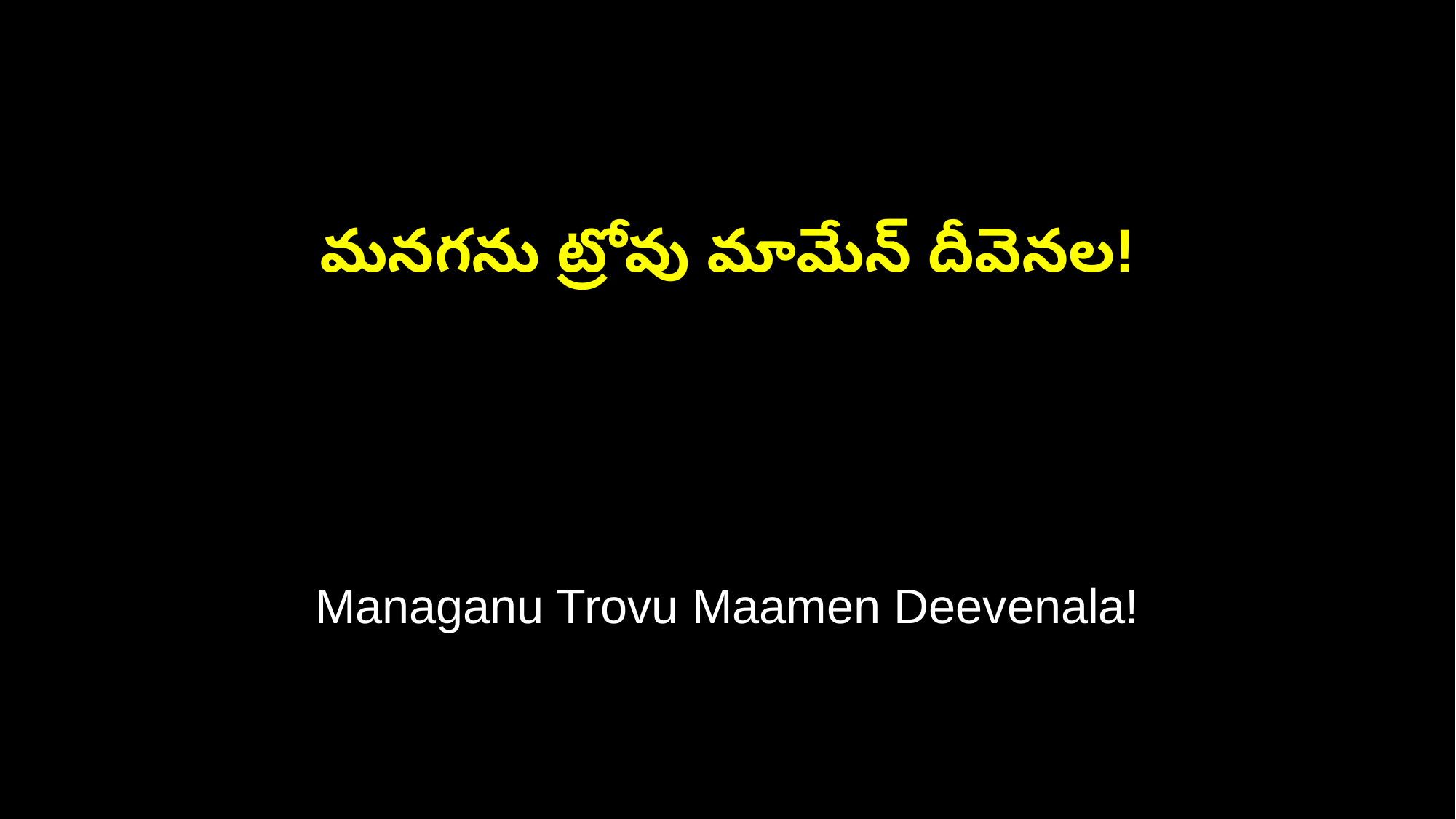

మనగను ట్రోవు మామేన్‌ దీవెనల!
Managanu Trovu Maamen Deevenala!